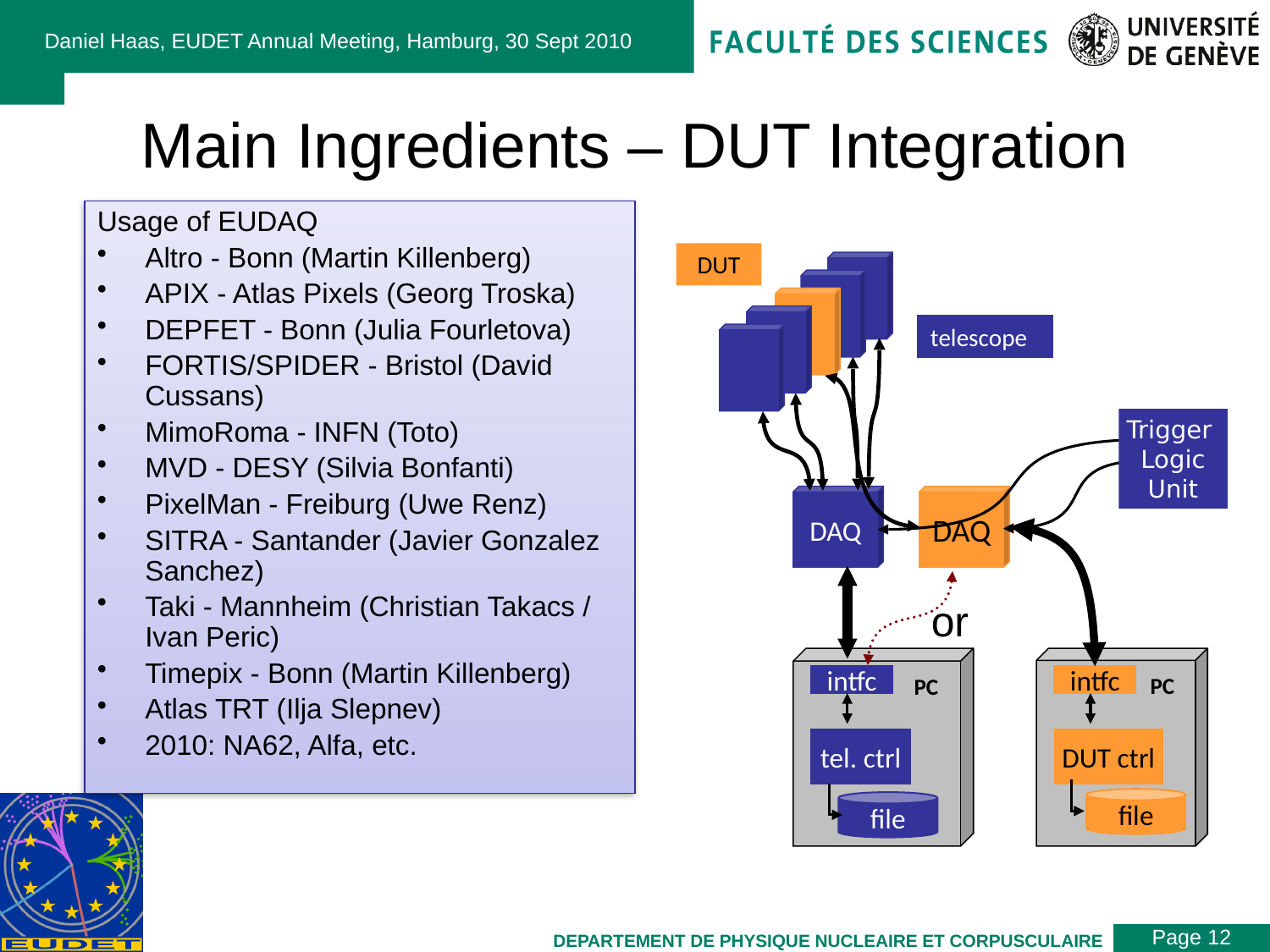

Daniel Haas, EUDET Annual Meeting, Hamburg, 30 Sept 2010
# Main Ingredients – DUT Integration
Usage of EUDAQ
Altro - Bonn (Martin Killenberg)
APIX - Atlas Pixels (Georg Troska)
DEPFET - Bonn (Julia Fourletova)
FORTIS/SPIDER - Bristol (David Cussans)
MimoRoma - INFN (Toto)
MVD - DESY (Silvia Bonfanti)
PixelMan - Freiburg (Uwe Renz)
SITRA - Santander (Javier Gonzalez Sanchez)
Taki - Mannheim (Christian Takacs / Ivan Peric)
Timepix - Bonn (Martin Killenberg)
Atlas TRT (Ilja Slepnev)
2010: NA62, Alfa, etc.

DUT

telescope

Trigger
Logic
Unit
DAQ
DAQ

or

PC
intfc
PC
intfc
tel. ctrl
DUT ctrl
file
file
Page 12